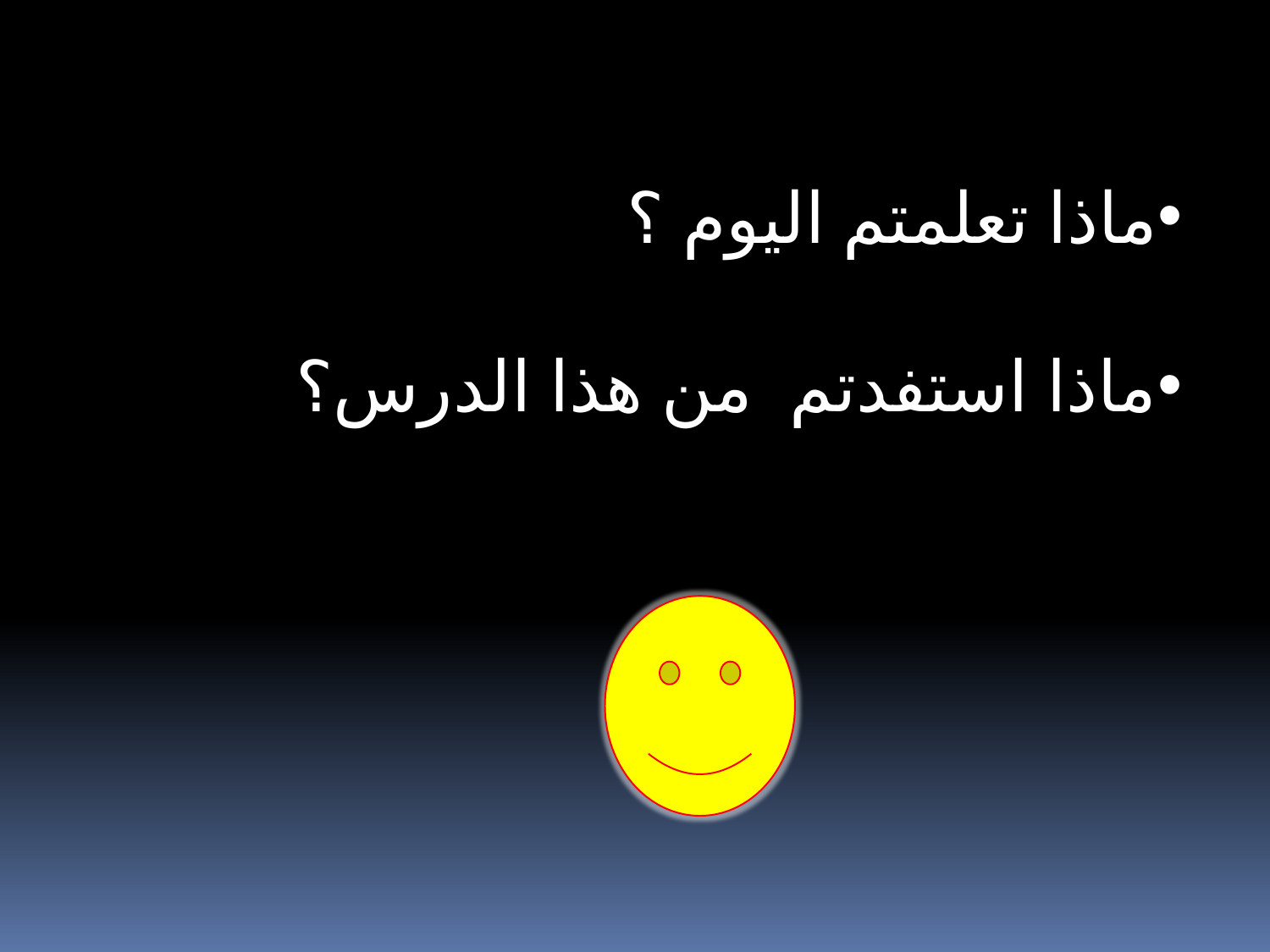

ماذا تعلمتم اليوم ؟

ماذا استفدتم  من هذا الدرس؟